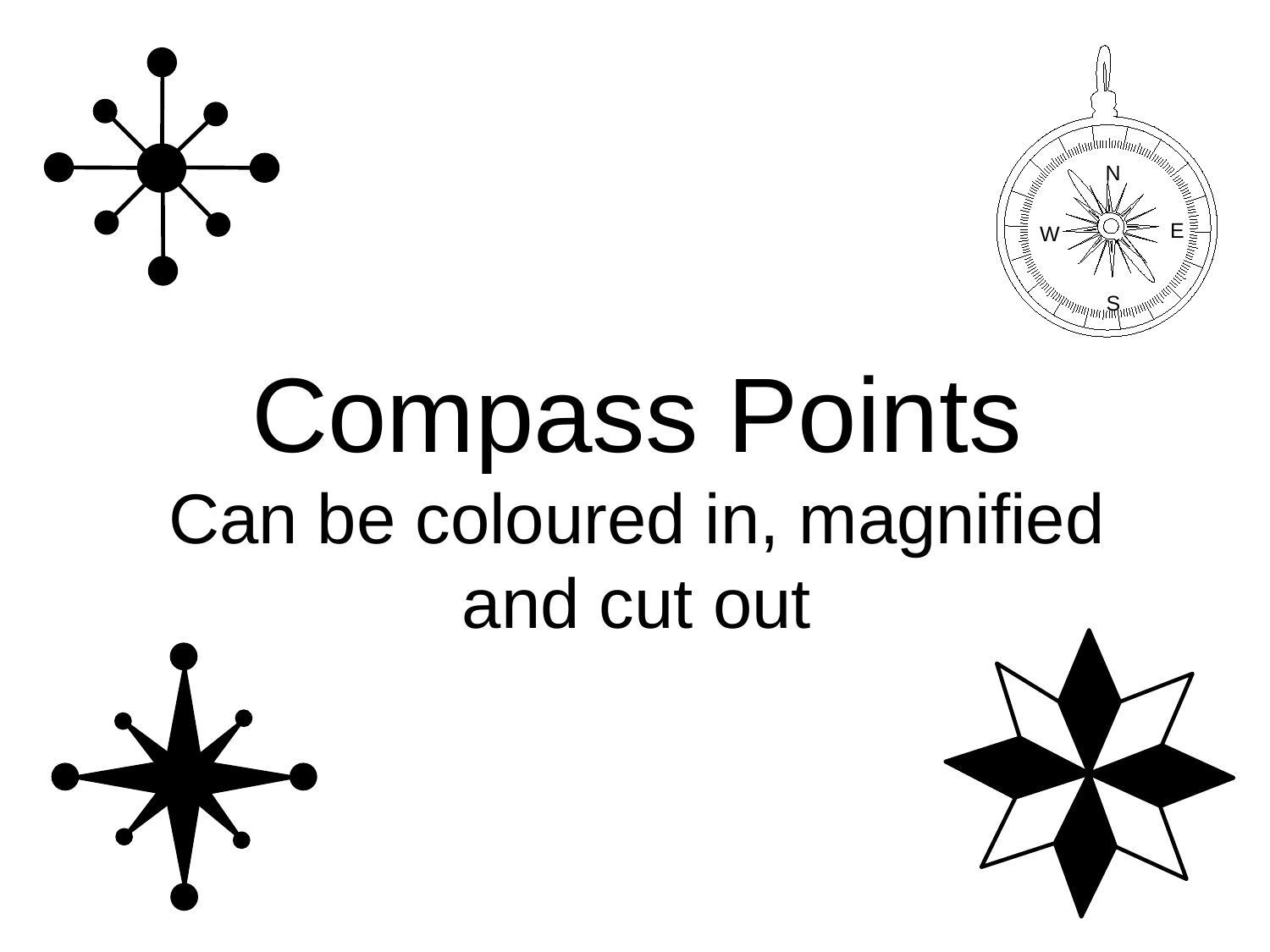

N

E

W

S

# Compass Points Can be coloured in, magnified and cut out